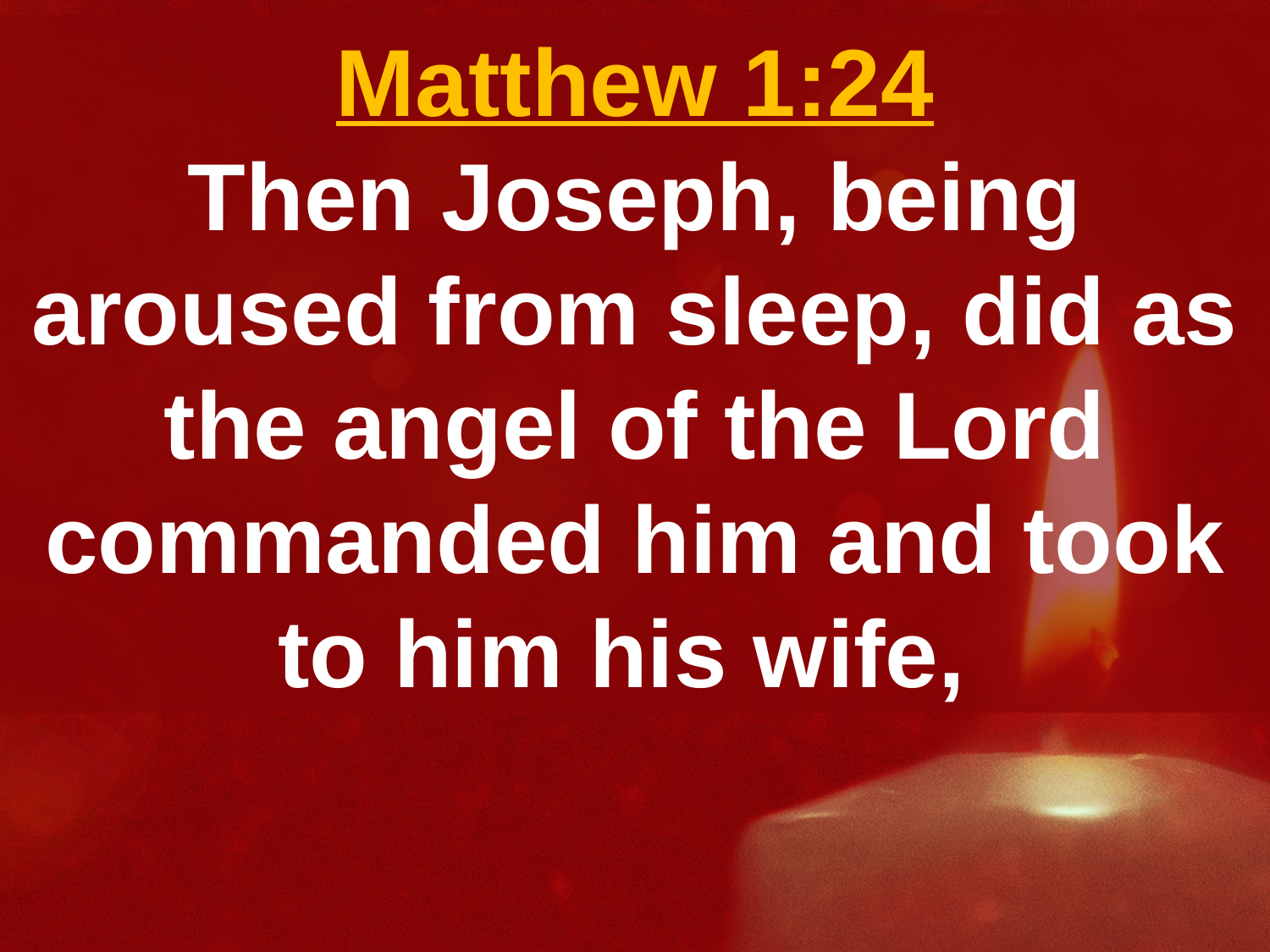

Matthew 1:24
Then Joseph, being aroused from sleep, did as the angel of the Lord commanded him and took to him his wife,